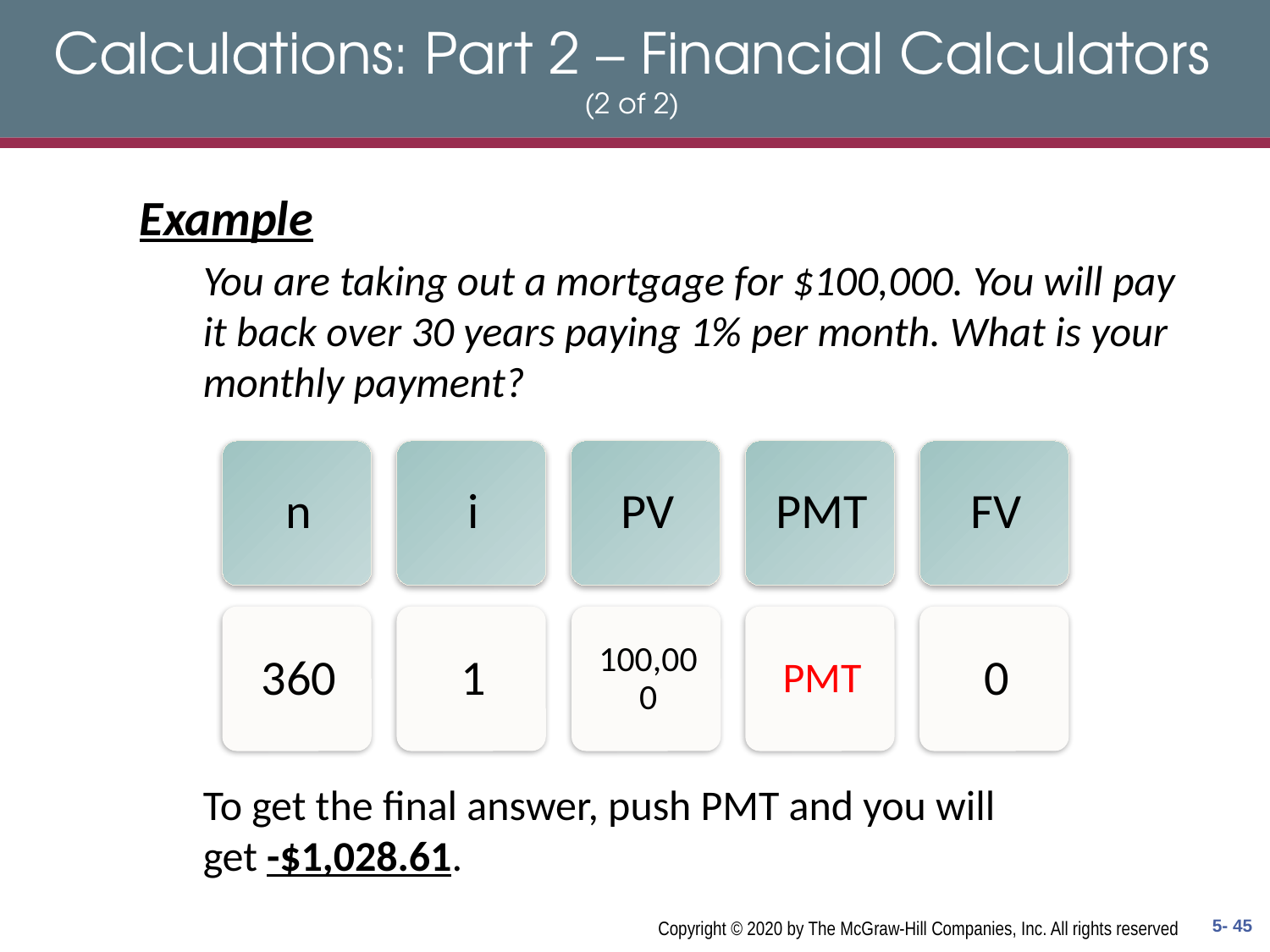

# Calculations: Part 2 – Financial Calculators (2 of 2)
Example
You are taking out a mortgage for $100,000. You will pay it back over 30 years paying 1% per month. What is your monthly payment?
n
i
PV
PMT
FV
360
1
100,000
PMT
0
To get the final answer, push PMT and you will get -$1,028.61.